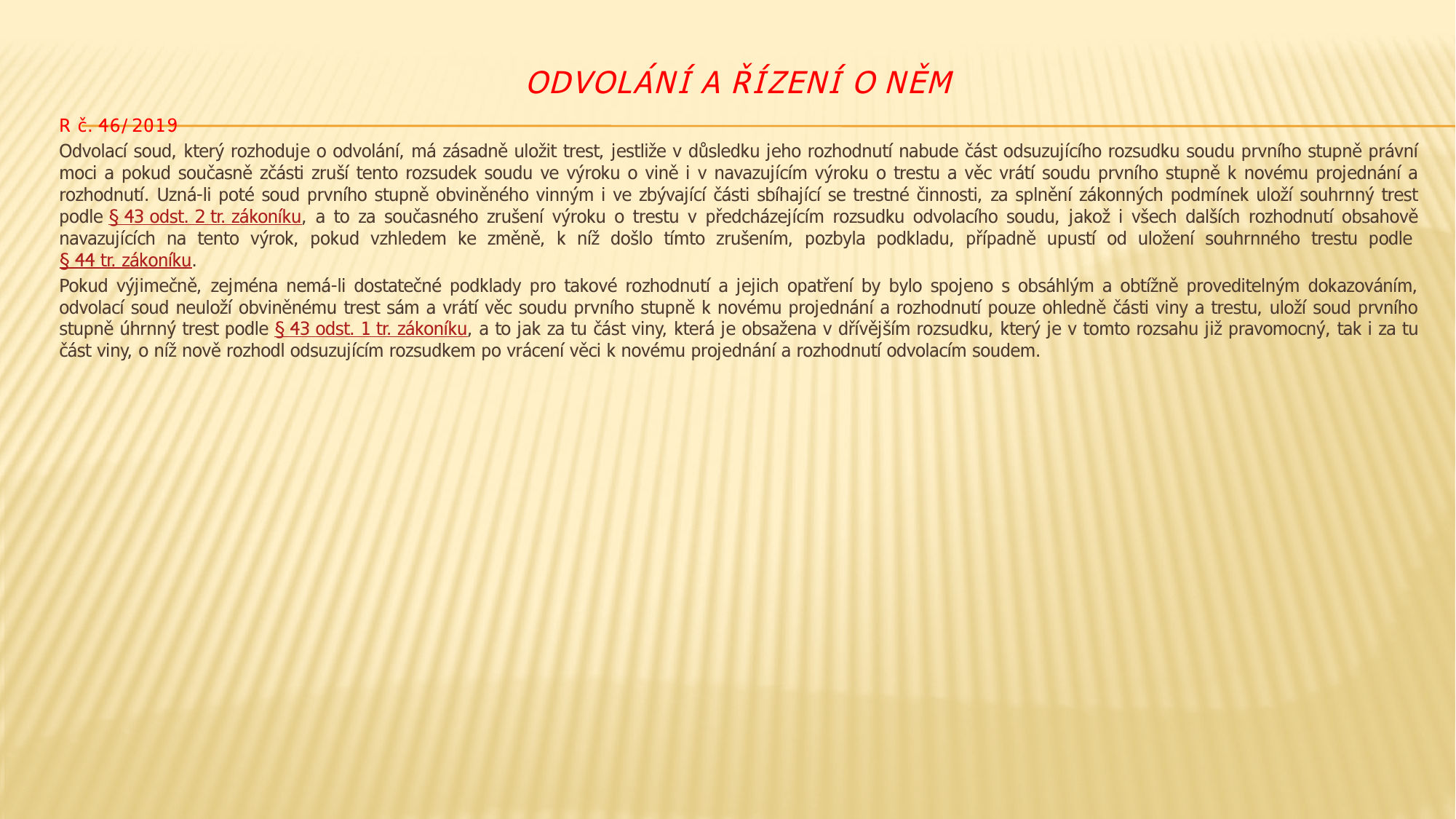

# Odvolání a řízení o něm
R č. 46/2019
Odvolací soud, který rozhoduje o odvolání, má zásadně uložit trest, jestliže v důsledku jeho rozhodnutí nabude část odsuzujícího rozsudku soudu prvního stupně právní moci a pokud současně zčásti zruší tento rozsudek soudu ve výroku o vině i v navazujícím výroku o trestu a věc vrátí soudu prvního stupně k novému projednání a rozhodnutí. Uzná-li poté soud prvního stupně obviněného vinným i ve zbývající části sbíhající se trestné činnosti, za splnění zákonných podmínek uloží souhrnný trest podle § 43 odst. 2 tr. zákoníku, a to za současného zrušení výroku o trestu v předcházejícím rozsudku odvolacího soudu, jakož i všech dalších rozhodnutí obsahově navazujících na tento výrok, pokud vzhledem ke změně, k níž došlo tímto zrušením, pozbyla podkladu, případně upustí od uložení souhrnného trestu podle § 44 tr. zákoníku.
Pokud výjimečně, zejména nemá-li dostatečné podklady pro takové rozhodnutí a jejich opatření by bylo spojeno s obsáhlým a obtížně proveditelným dokazováním, odvolací soud neuloží obviněnému trest sám a vrátí věc soudu prvního stupně k novému projednání a rozhodnutí pouze ohledně části viny a trestu, uloží soud prvního stupně úhrnný trest podle § 43 odst. 1 tr. zákoníku, a to jak za tu část viny, která je obsažena v dřívějším rozsudku, který je v tomto rozsahu již pravomocný, tak i za tu část viny, o níž nově rozhodl odsuzujícím rozsudkem po vrácení věci k novému projednání a rozhodnutí odvolacím soudem.